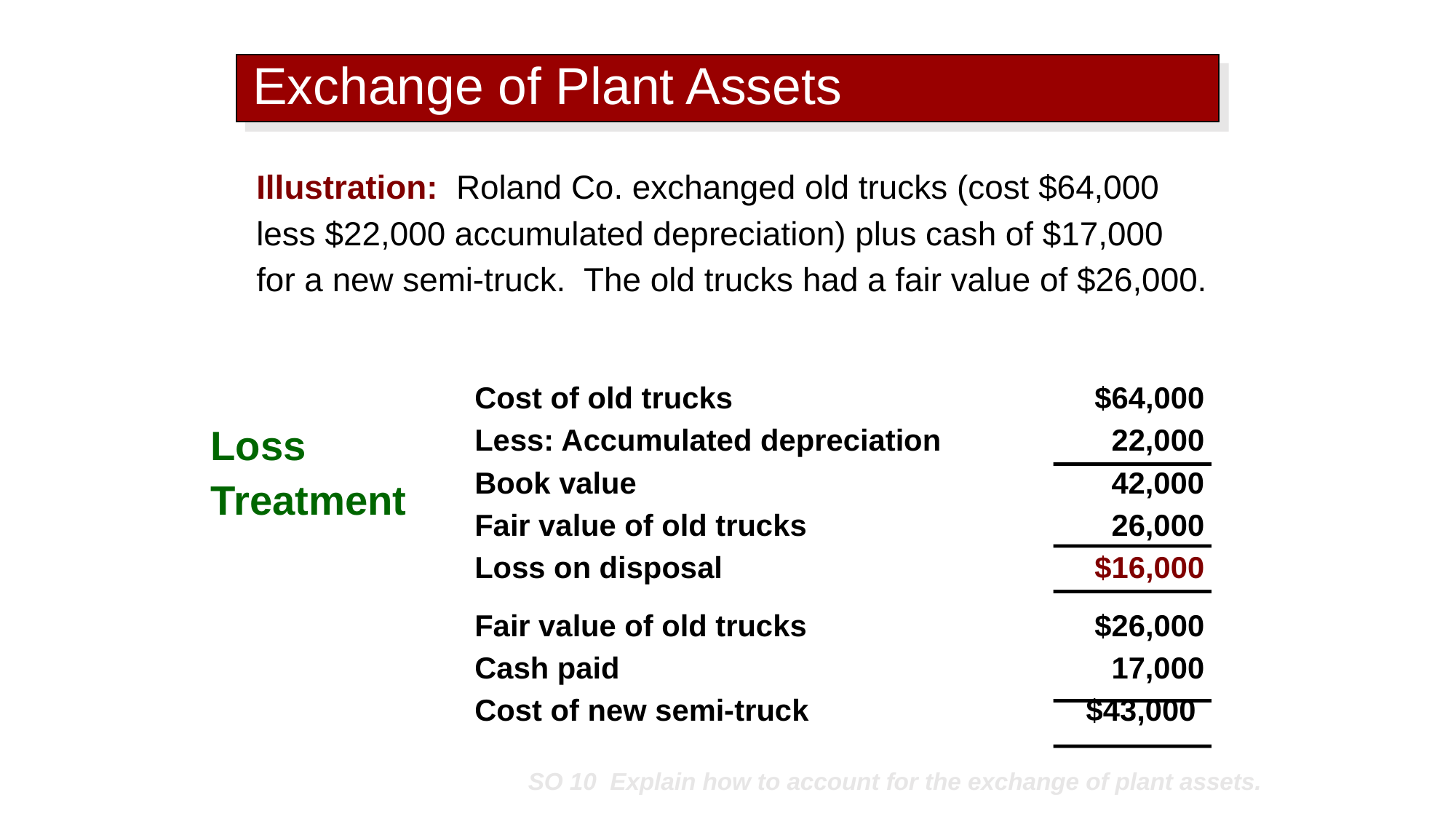

# Exchange of Plant Assets
Illustration:  Roland Co. exchanged old trucks (cost $64,000 less $22,000 accumulated depreciation) plus cash of $17,000 for a new semi-truck.  The old trucks had a fair value of $26,000.
Cost of old trucks	$64,000
Less: Accumulated depreciation	  22,000
Book value	42,000
Fair value of old trucks	  26,000
Loss on disposal	$16,000
Fair value of old trucks	$26,000
Cash paid	  17,000
Cost of new semi-truck	$43,000
Loss Treatment

SO 10  Explain how to account for the exchange of plant assets.